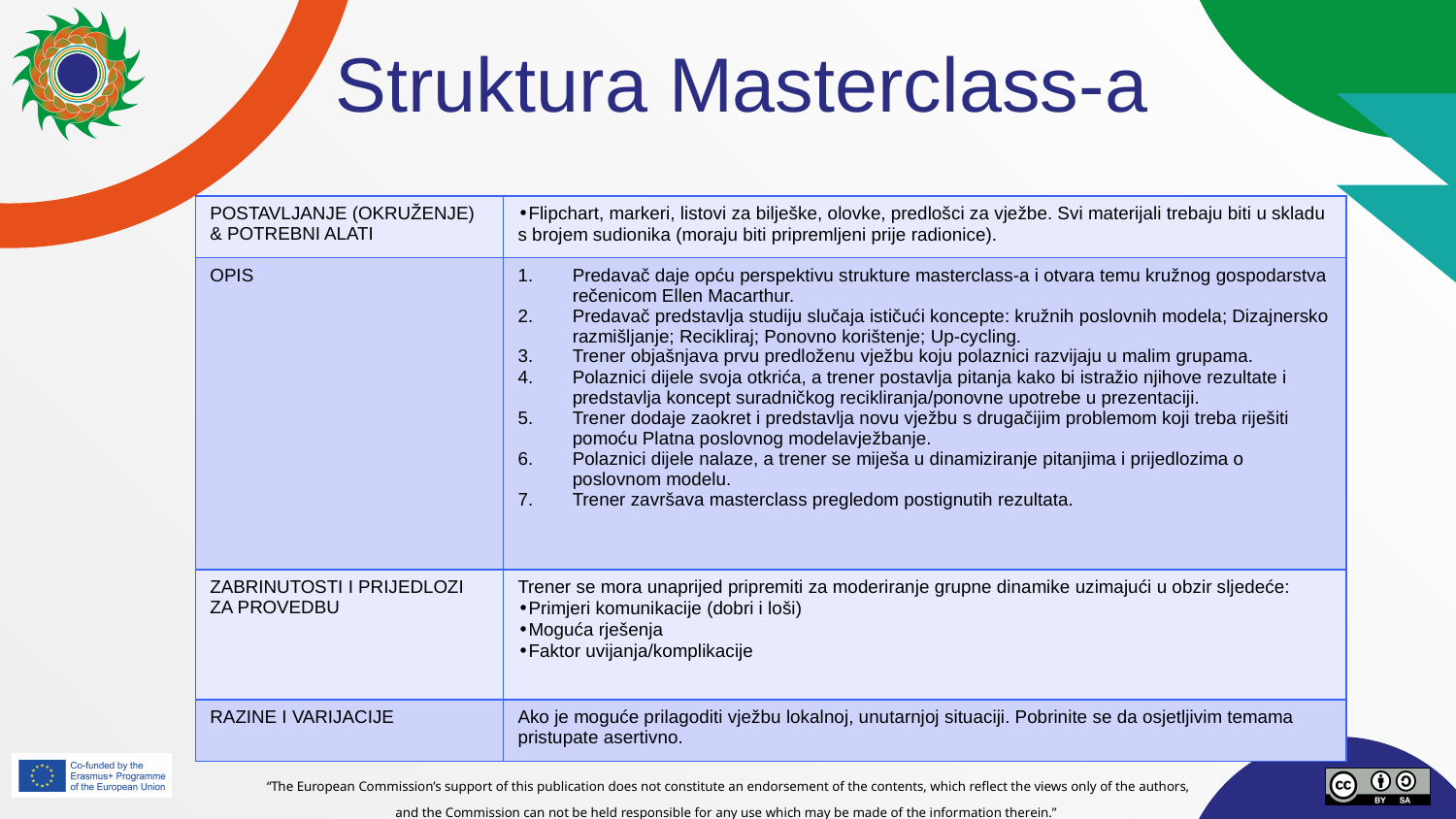

# Struktura Masterclass-a
| POSTAVLJANJE (OKRUŽENJE) & POTREBNI ALATI | •Flipchart, markeri, listovi za bilješke, olovke, predlošci za vježbe. Svi materijali trebaju biti u skladu s brojem sudionika (moraju biti pripremljeni prije radionice). |
| --- | --- |
| OPIS | Predavač daje opću perspektivu strukture masterclass-a i otvara temu kružnog gospodarstva rečenicom Ellen Macarthur. Predavač predstavlja studiju slučaja ističući koncepte: kružnih poslovnih modela; Dizajnersko razmišljanje; Recikliraj; Ponovno korištenje; Up-cycling. Trener objašnjava prvu predloženu vježbu koju polaznici razvijaju u malim grupama. Polaznici dijele svoja otkrića, a trener postavlja pitanja kako bi istražio njihove rezultate i predstavlja koncept suradničkog recikliranja/ponovne upotrebe u prezentaciji. Trener dodaje zaokret i predstavlja novu vježbu s drugačijim problemom koji treba riješiti pomoću Platna poslovnog modelavježbanje. Polaznici dijele nalaze, a trener se miješa u dinamiziranje pitanjima i prijedlozima o poslovnom modelu. Trener završava masterclass pregledom postignutih rezultata. |
| ZABRINUTOSTI I PRIJEDLOZI ZA PROVEDBU | Trener se mora unaprijed pripremiti za moderiranje grupne dinamike uzimajući u obzir sljedeće: •Primjeri komunikacije (dobri i loši) •Moguća rješenja •Faktor uvijanja/komplikacije |
| RAZINE I VARIJACIJE | Ako je moguće prilagoditi vježbu lokalnoj, unutarnjoj situaciji. Pobrinite se da osjetljivim temama pristupate asertivno. |